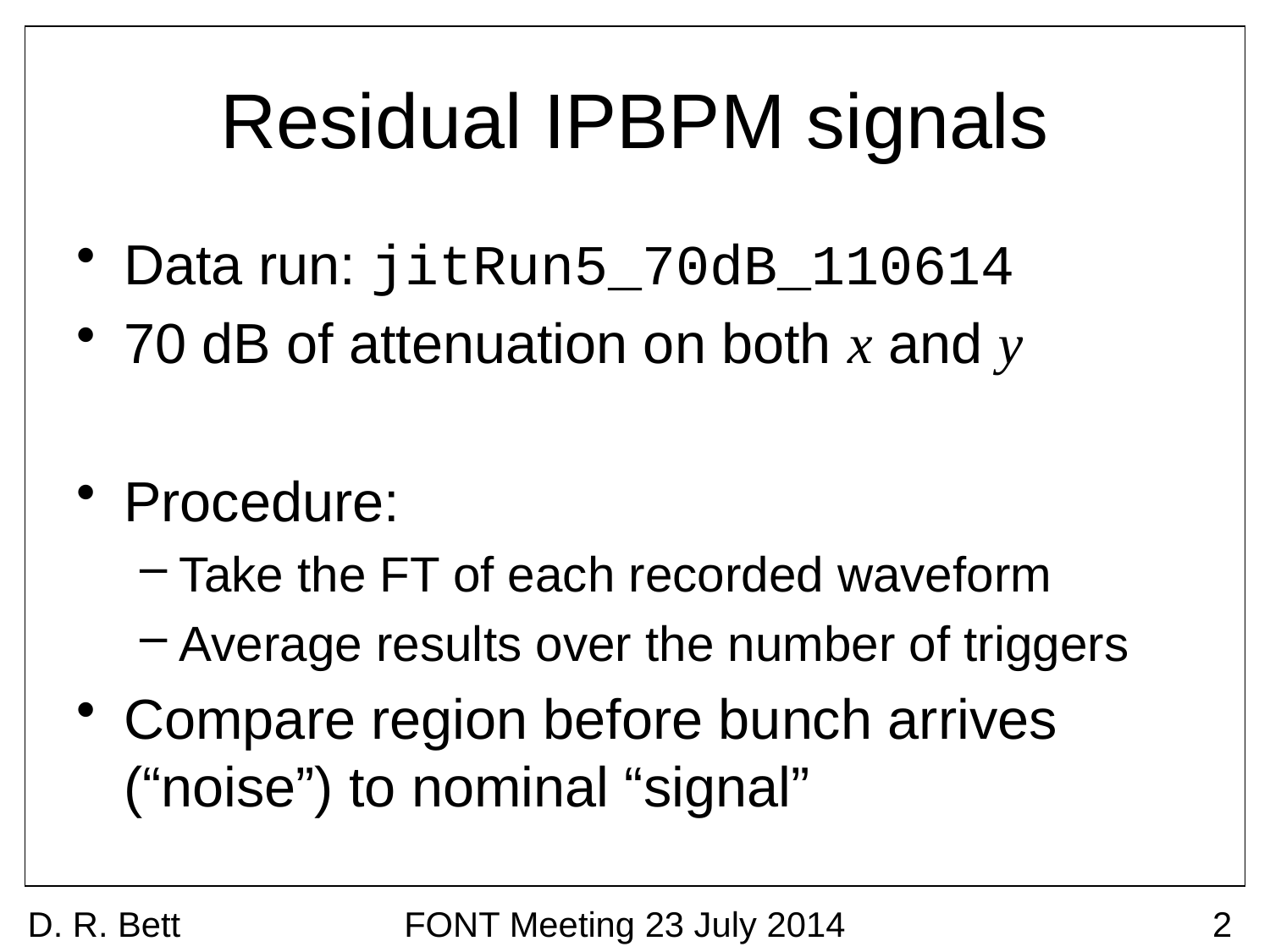

# Residual IPBPM signals
Data run: jitRun5_70dB_110614
70 dB of attenuation on both x and y

Procedure:
Take the FT of each recorded waveform
Average results over the number of triggers
Compare region before bunch arrives (“noise”) to nominal “signal”
D. R. Bett
FONT Meeting 23 July 2014
2